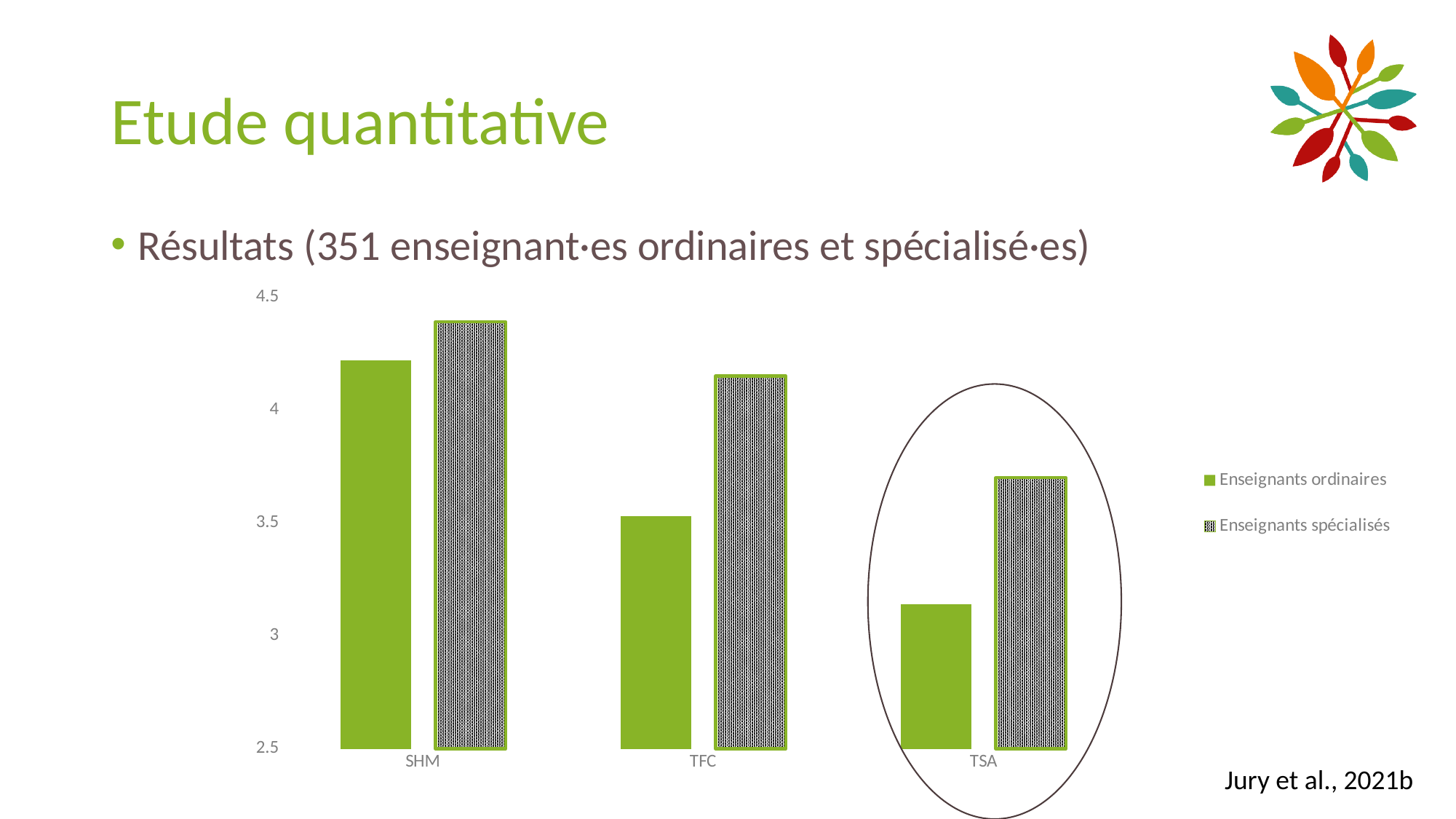

# Etude quantitative
Résultats (351 enseignant·es ordinaires et spécialisé·es)

### Chart

| Category | Enseignants ordinaires | Enseignants spécialisés |
|---|---|---|
| SHM | 4.22 | 4.39 |
| TFC | 3.53 | 4.15 |
| TSA | 3.14 | 3.7 |
Jury et al., 2021b